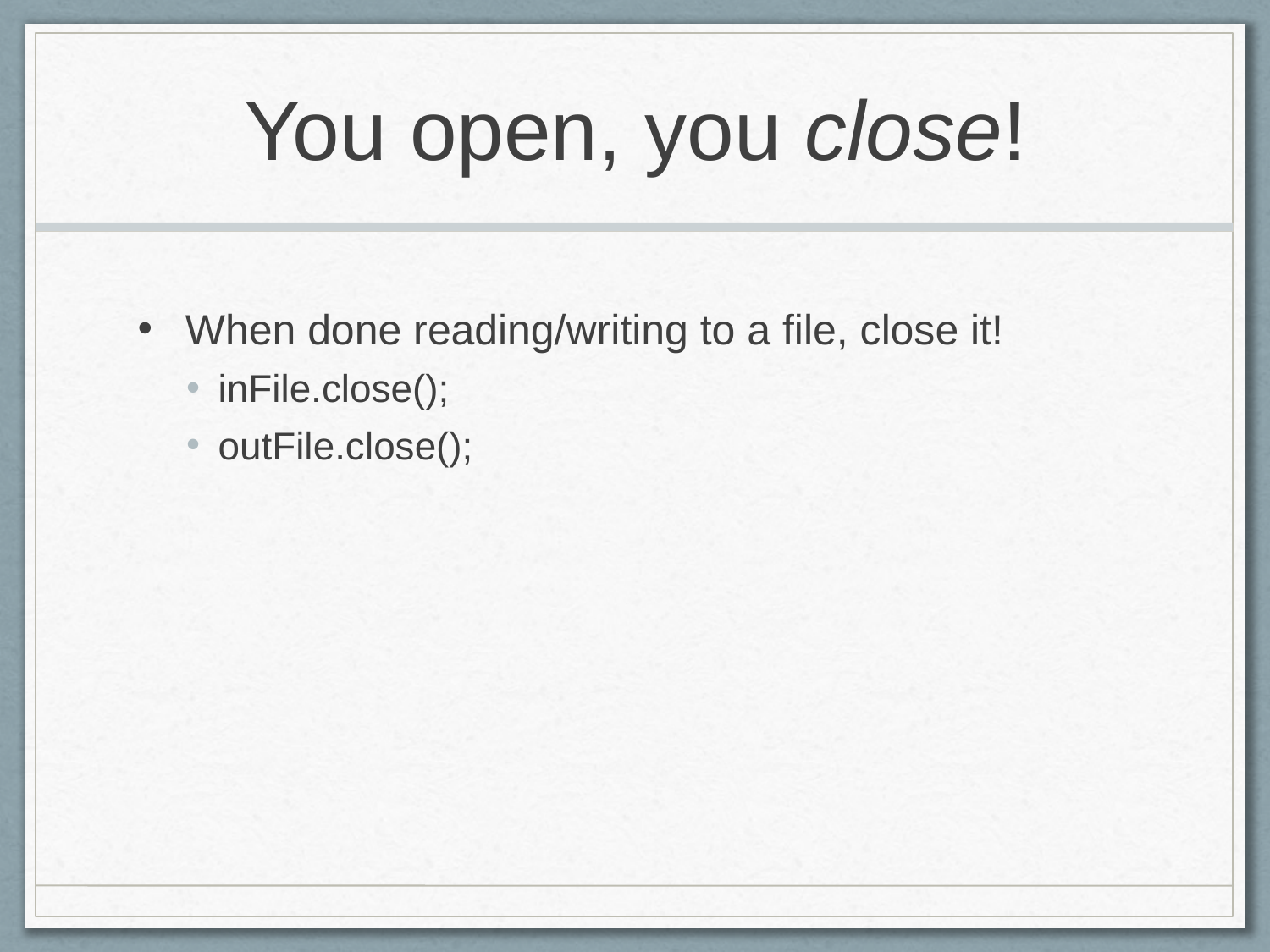

# You open, you close!
When done reading/writing to a file, close it!
inFile.close();
outFile.close();